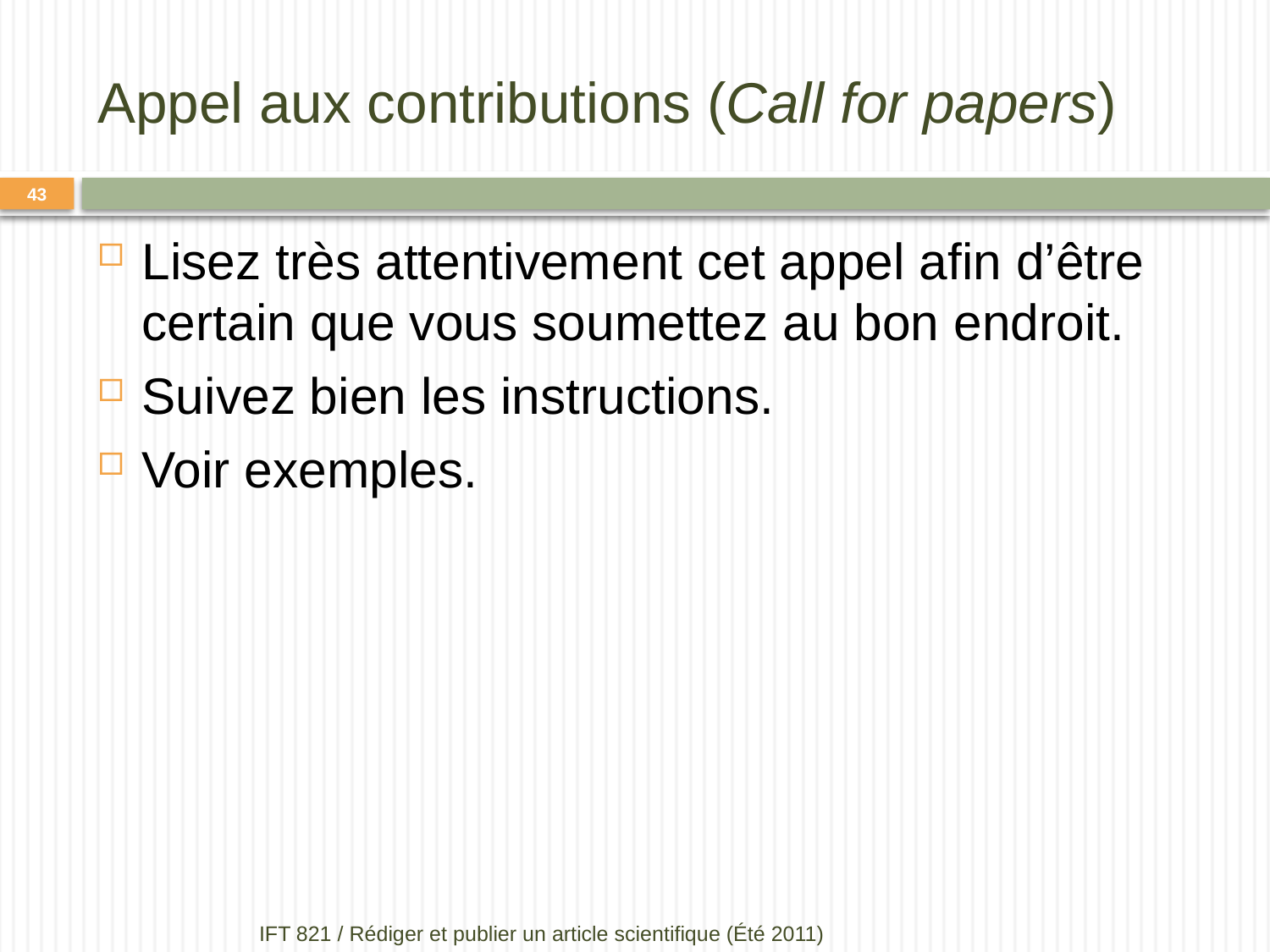

# Appel aux contributions (Call for papers)
43
Lisez très attentivement cet appel afin d’être certain que vous soumettez au bon endroit.
Suivez bien les instructions.
Voir exemples.
IFT 821 / Rédiger et publier un article scientifique (Été 2011)